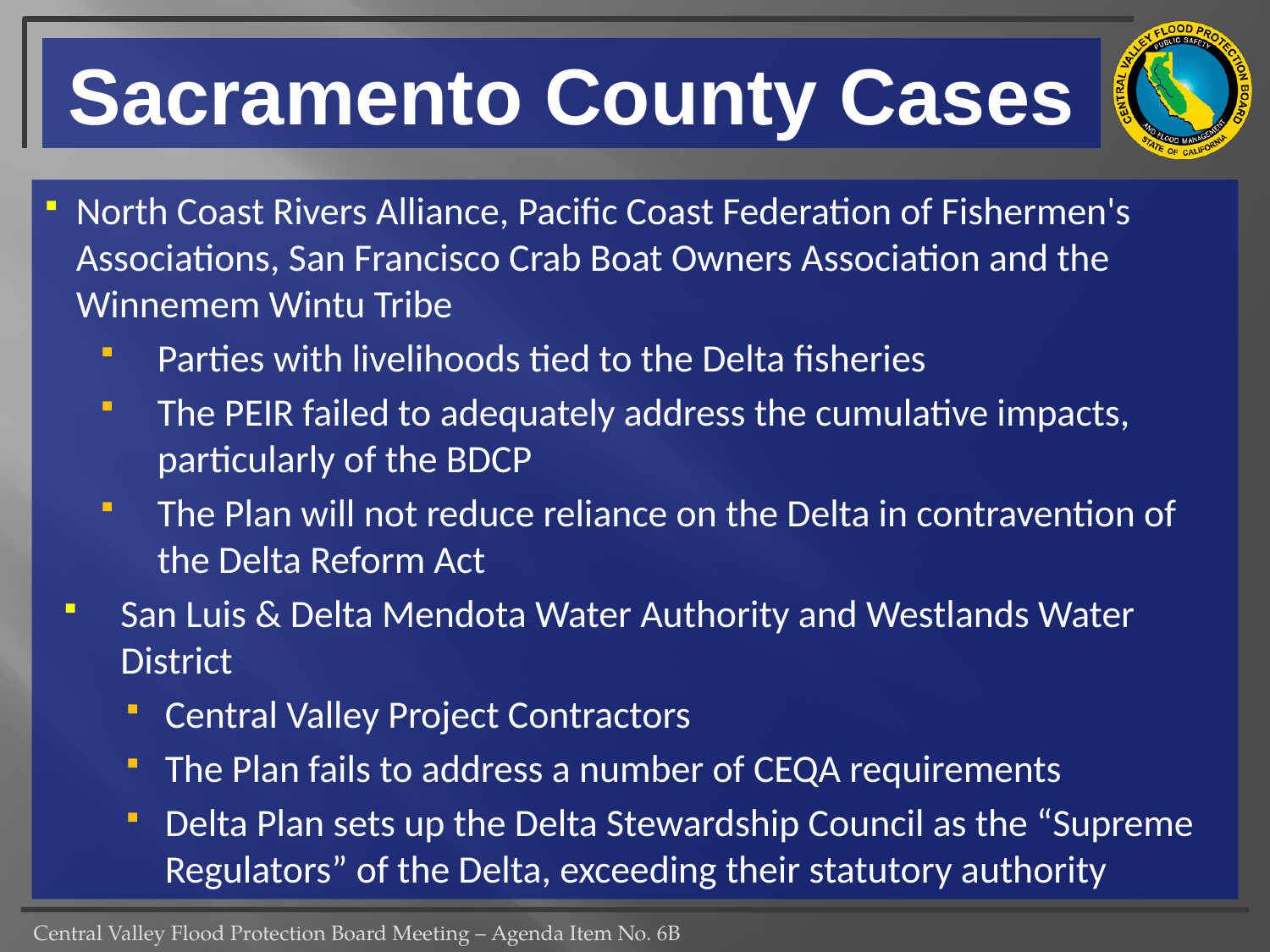

# Sacramento County Cases
North Coast Rivers Alliance, Pacific Coast Federation of Fishermen's Associations, San Francisco Crab Boat Owners Association and the Winnemem Wintu Tribe
Parties with livelihoods tied to the Delta fisheries
The PEIR failed to adequately address the cumulative impacts, particularly of the BDCP
The Plan will not reduce reliance on the Delta in contravention of the Delta Reform Act
San Luis & Delta Mendota Water Authority and Westlands Water District
Central Valley Project Contractors
The Plan fails to address a number of CEQA requirements
Delta Plan sets up the Delta Stewardship Council as the “Supreme Regulators” of the Delta, exceeding their statutory authority